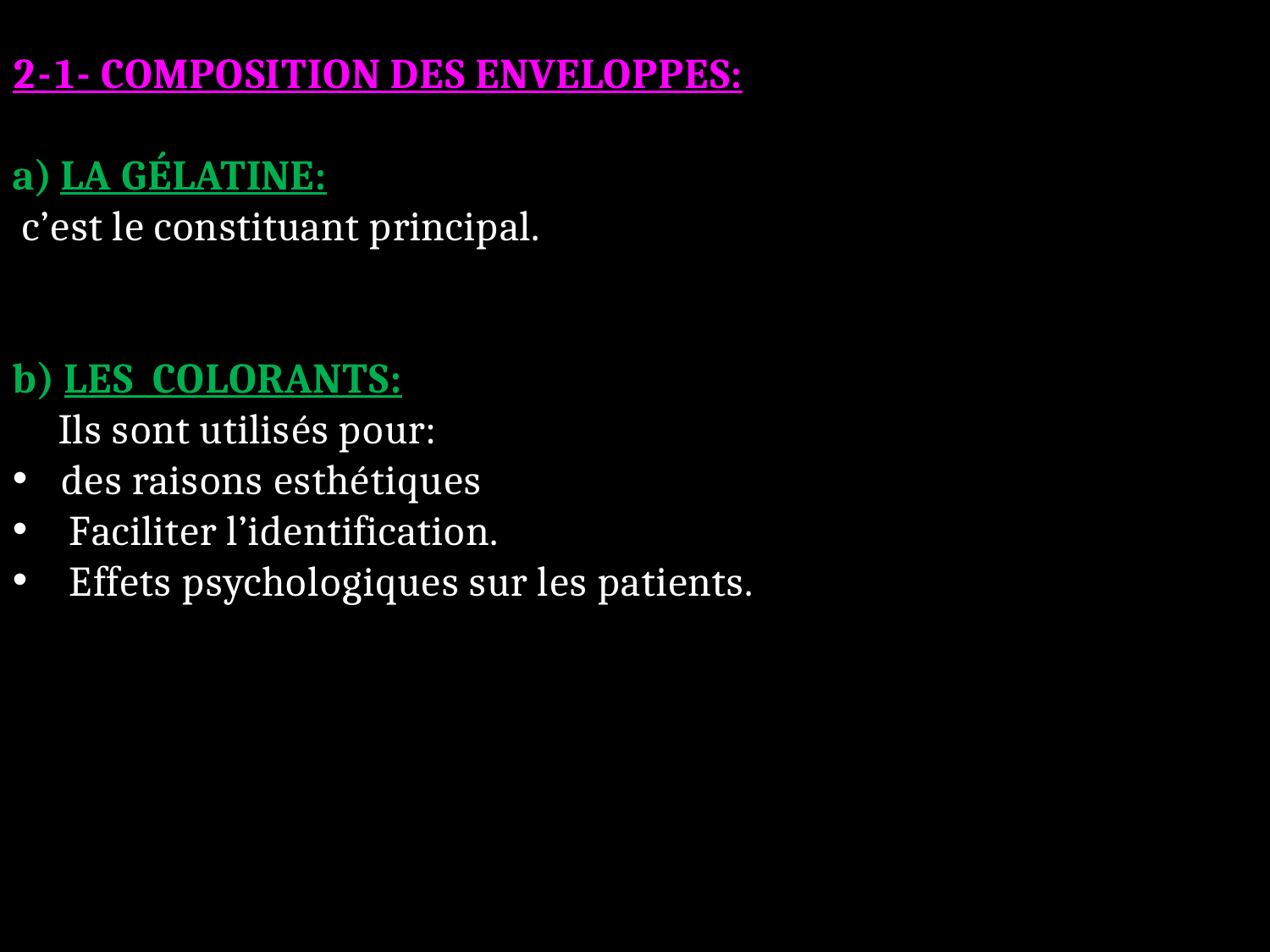

2-1- COMPOSITION DES ENVELOPPES:

LA GÉLATINE:
 c’est le constituant principal.

b) LES  COLORANTS:
     Ils sont utilisés pour:
des raisons esthétiques
 Faciliter l’identification.
 Effets psychologiques sur les patients.